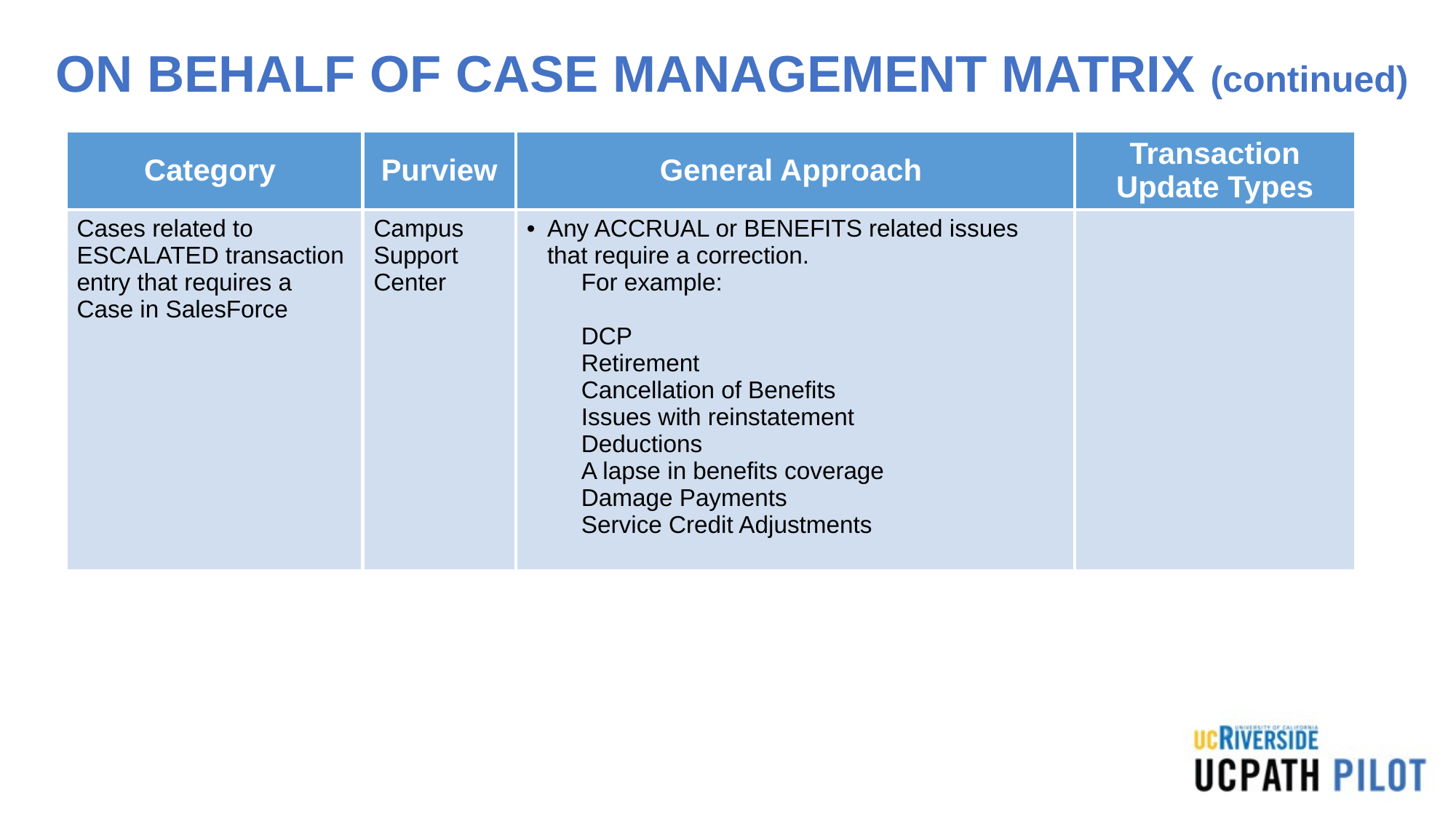

# ON BEHALF OF CASE MANAGEMENT MATRIX (continued)
| Category | Purview | General Approach | Transaction Update Types |
| --- | --- | --- | --- |
| Cases related to ESCALATED transaction entry that requires a Case in SalesForce | Campus Support Center | Any ACCRUAL or BENEFITS related issues that require a correction. For example: DCP Retirement Cancellation of Benefits Issues with reinstatement Deductions A lapse in benefits coverage Damage Payments Service Credit Adjustments |  |